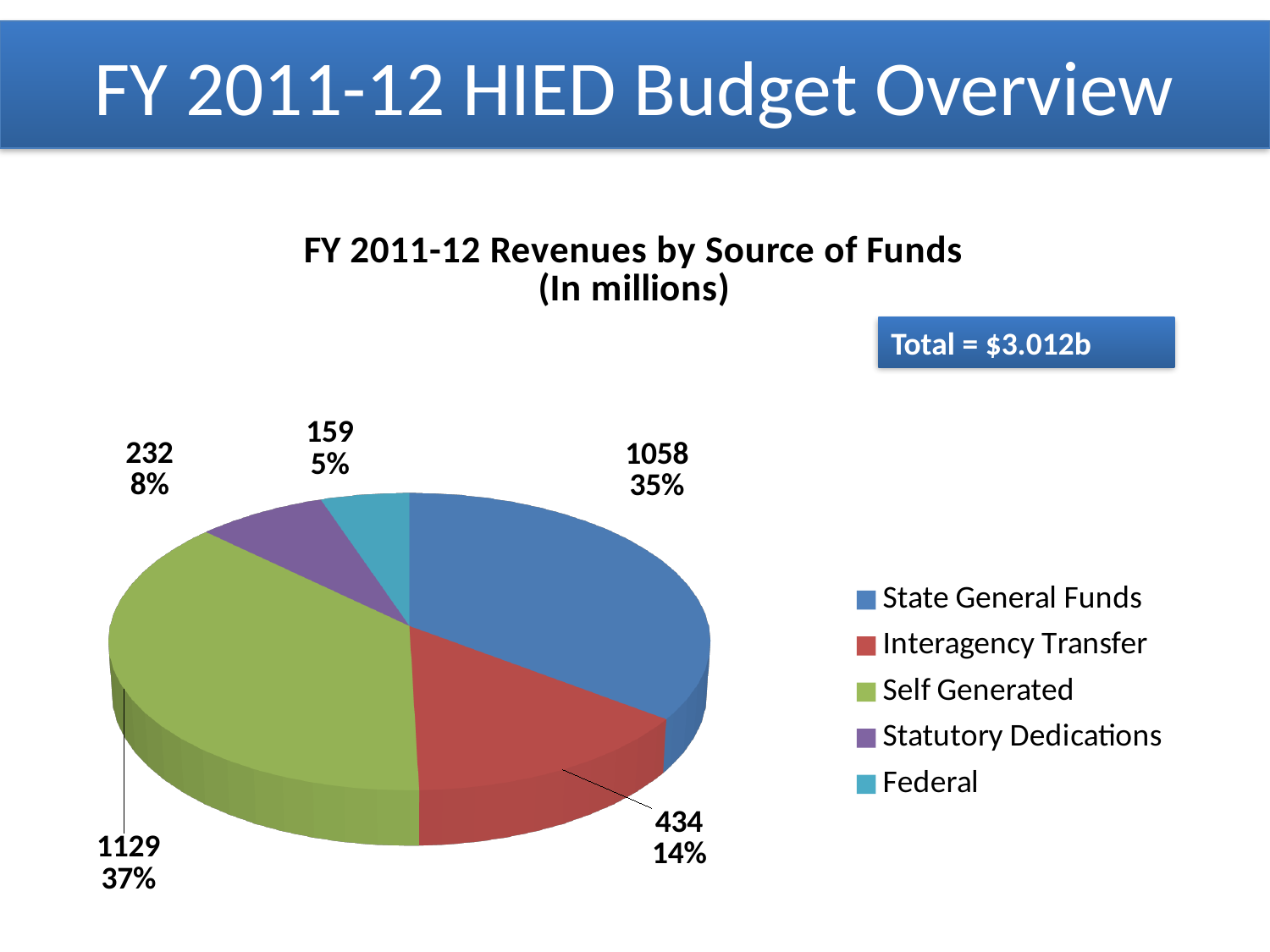

FY 2011-12 HIED Budget Overview

[unsupported chart]

Total = $3.012b